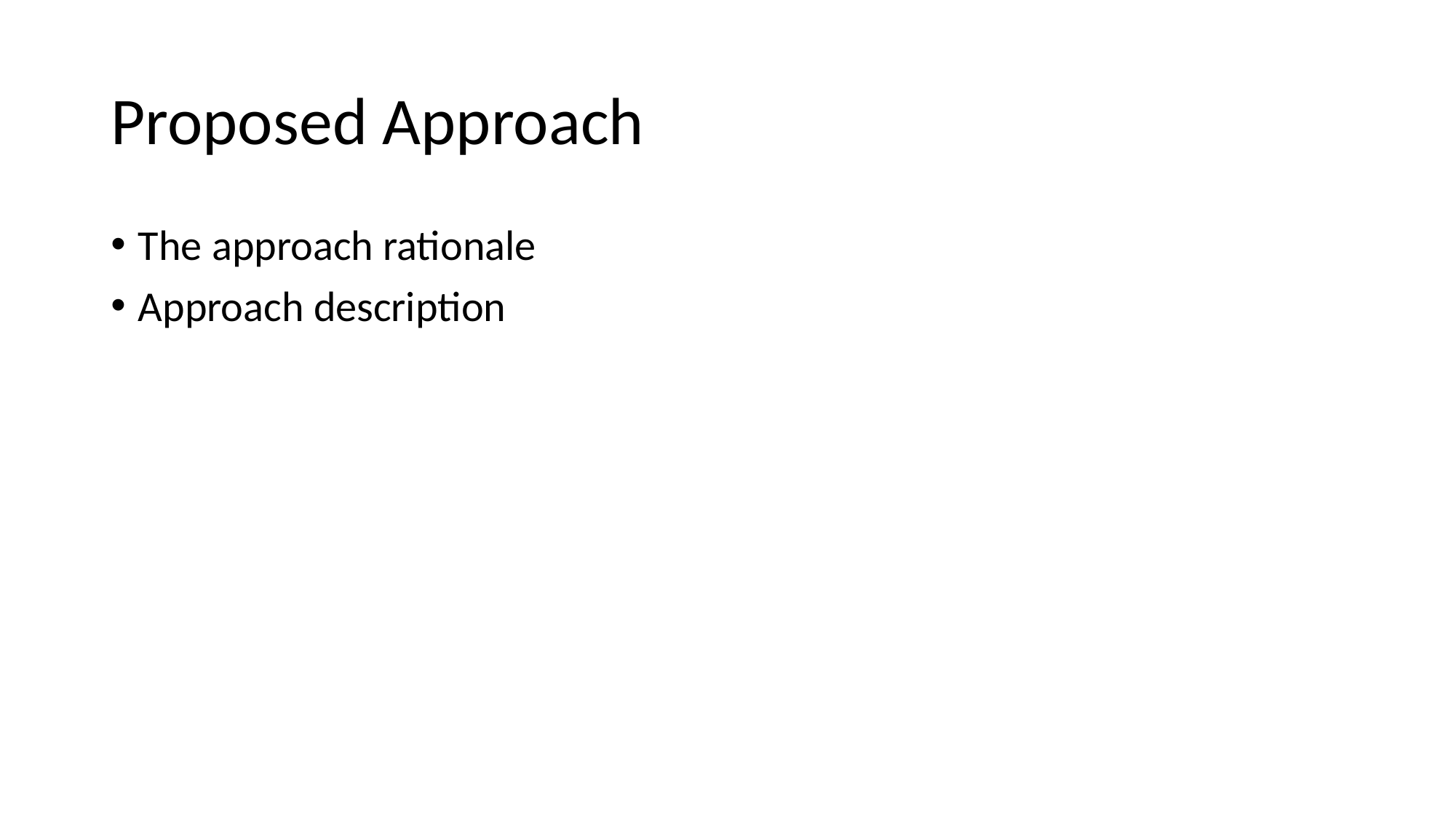

# Proposed Approach
The approach rationale
Approach description